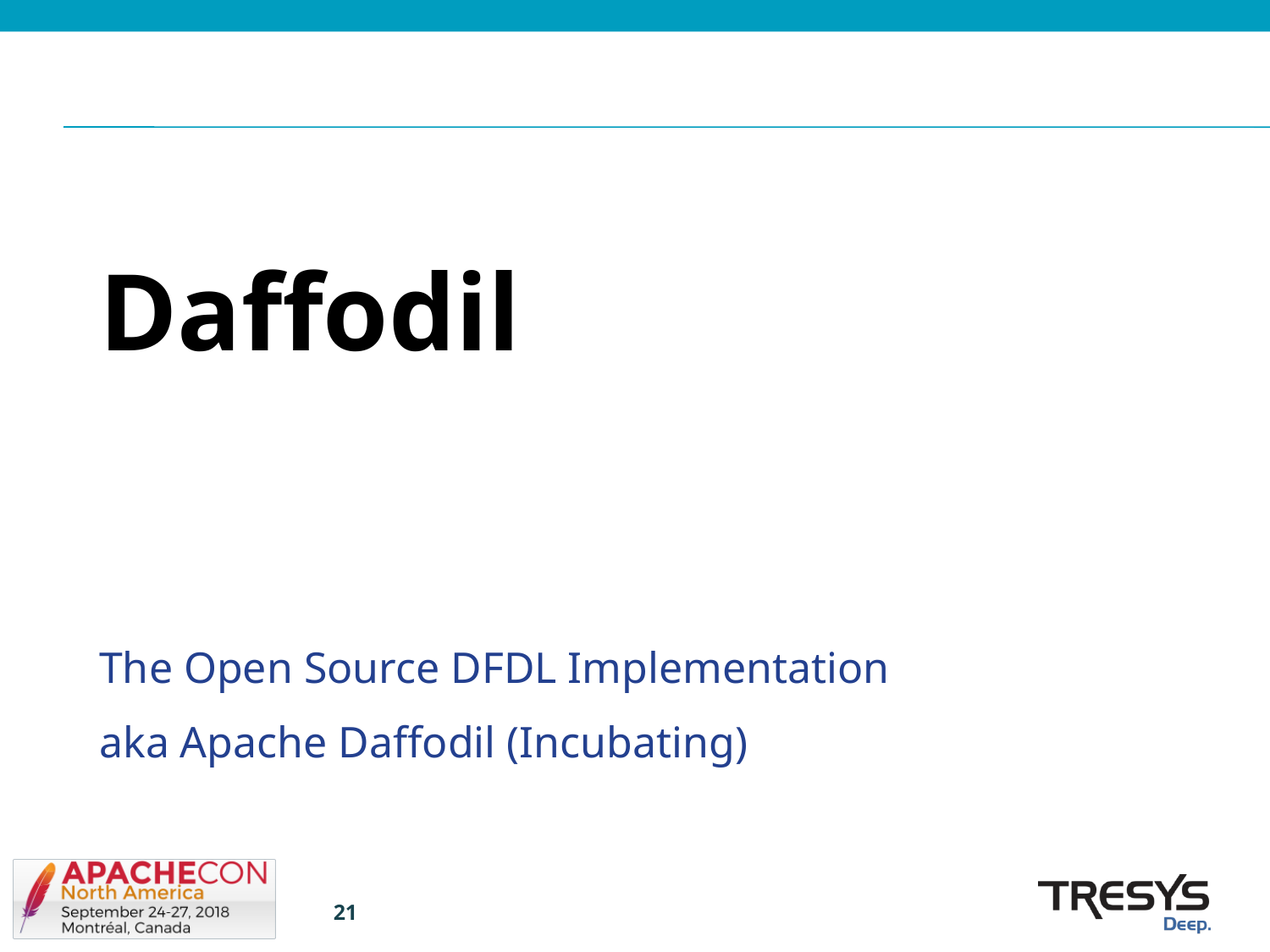

# Daffodil
The Open Source DFDL Implementation
aka Apache Daffodil (Incubating)

21